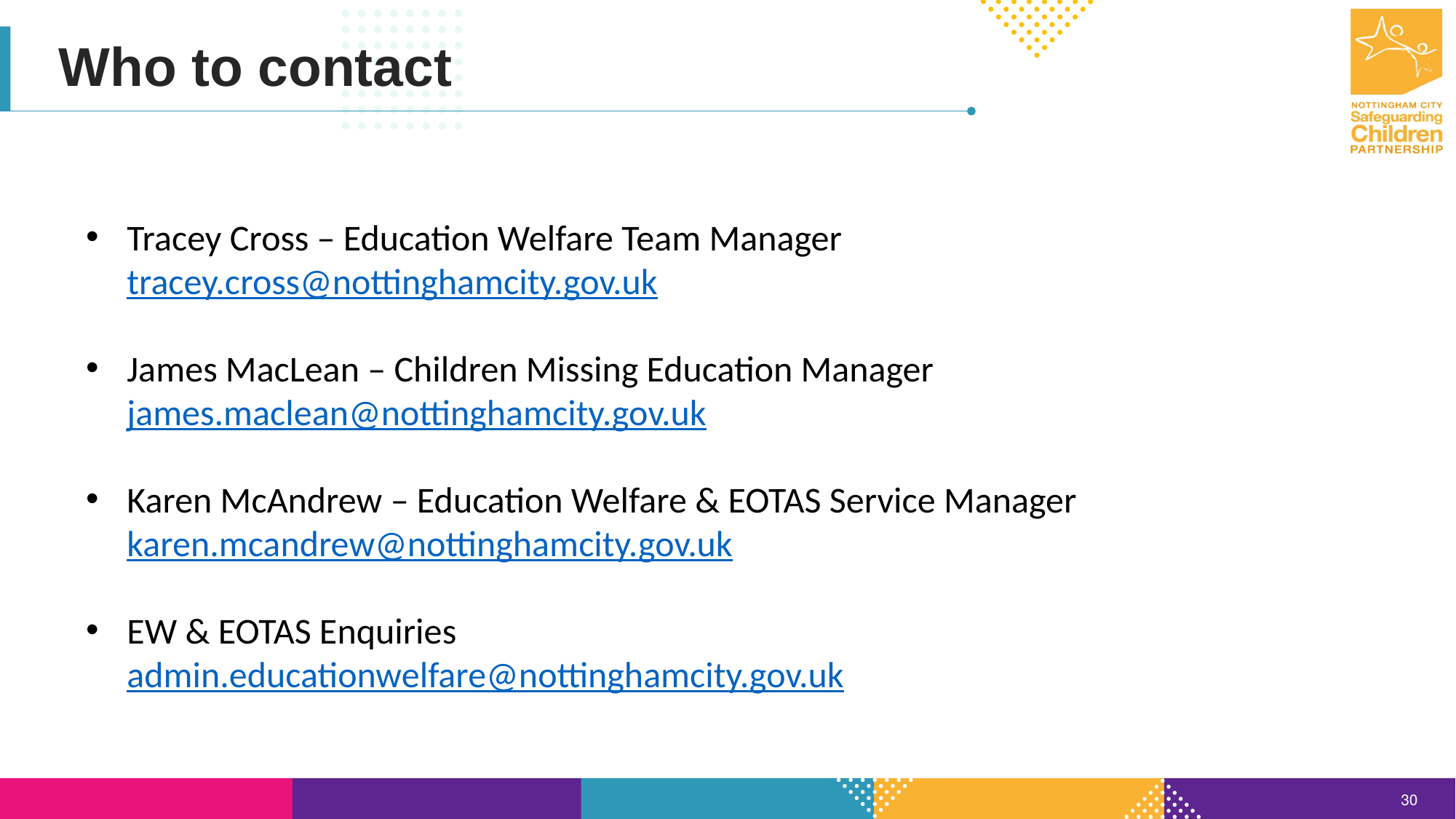

Who to contact
Tracey Cross – Education Welfare Team Manager tracey.cross@nottinghamcity.gov.uk

James MacLean – Children Missing Education Manager james.maclean@nottinghamcity.gov.uk

Karen McAndrew – Education Welfare & EOTAS Service Manager karen.mcandrew@nottinghamcity.gov.uk

EW & EOTAS Enquiries admin.educationwelfare@nottinghamcity.gov.uk